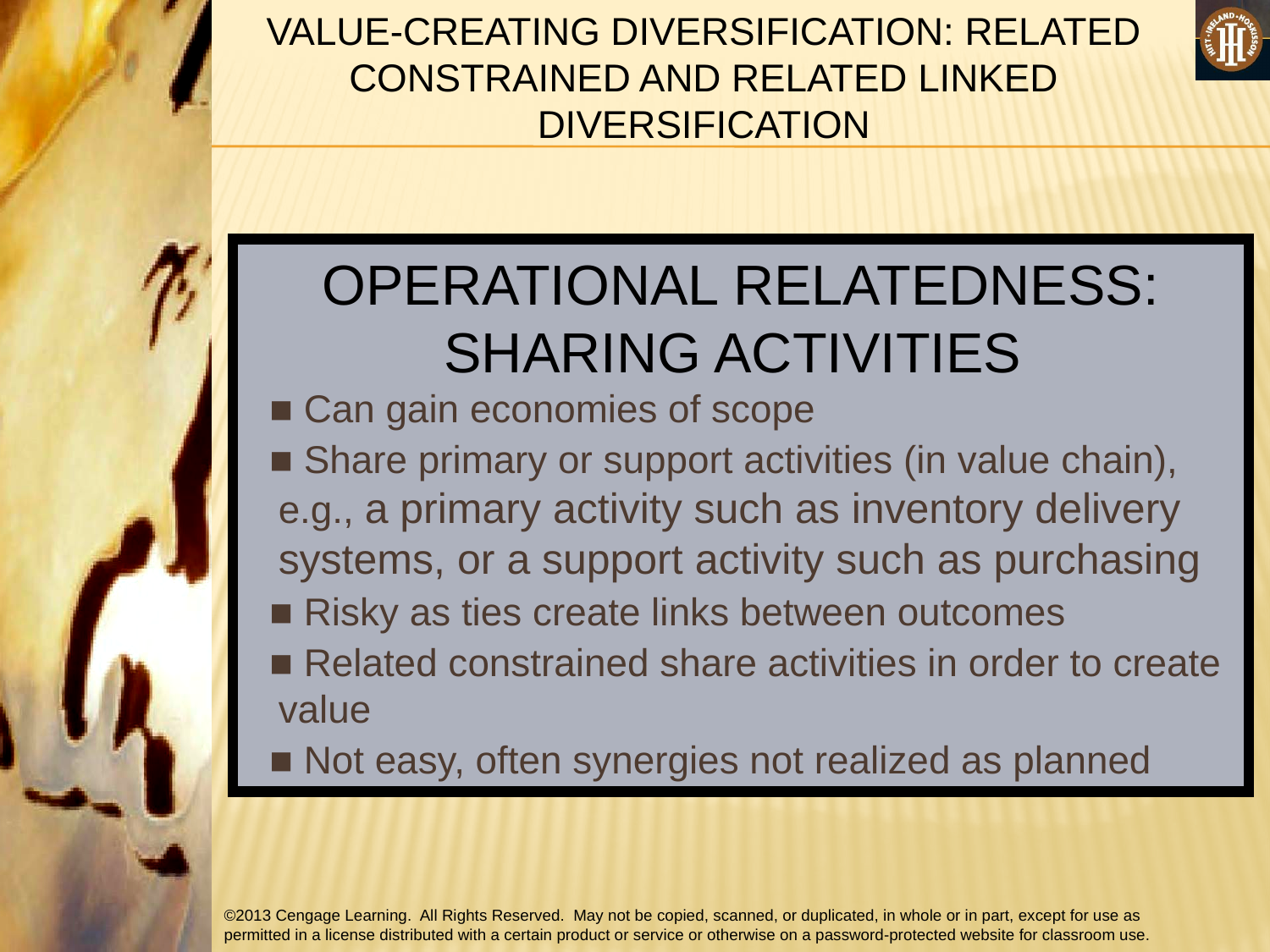

VALUE-CREATING DIVERSIFICATION: RELATED CONSTRAINED AND RELATED LINKED DIVERSIFICATION

OPERATIONAL RELATEDNESS: SHARING ACTIVITIES
■ Can gain economies of scope

■ Share primary or support activities (in value chain), e.g., a primary activity such as inventory delivery systems, or a support activity such as purchasing

■ Risky as ties create links between outcomes

■ Related constrained share activities in order to create value

■ Not easy, often synergies not realized as planned